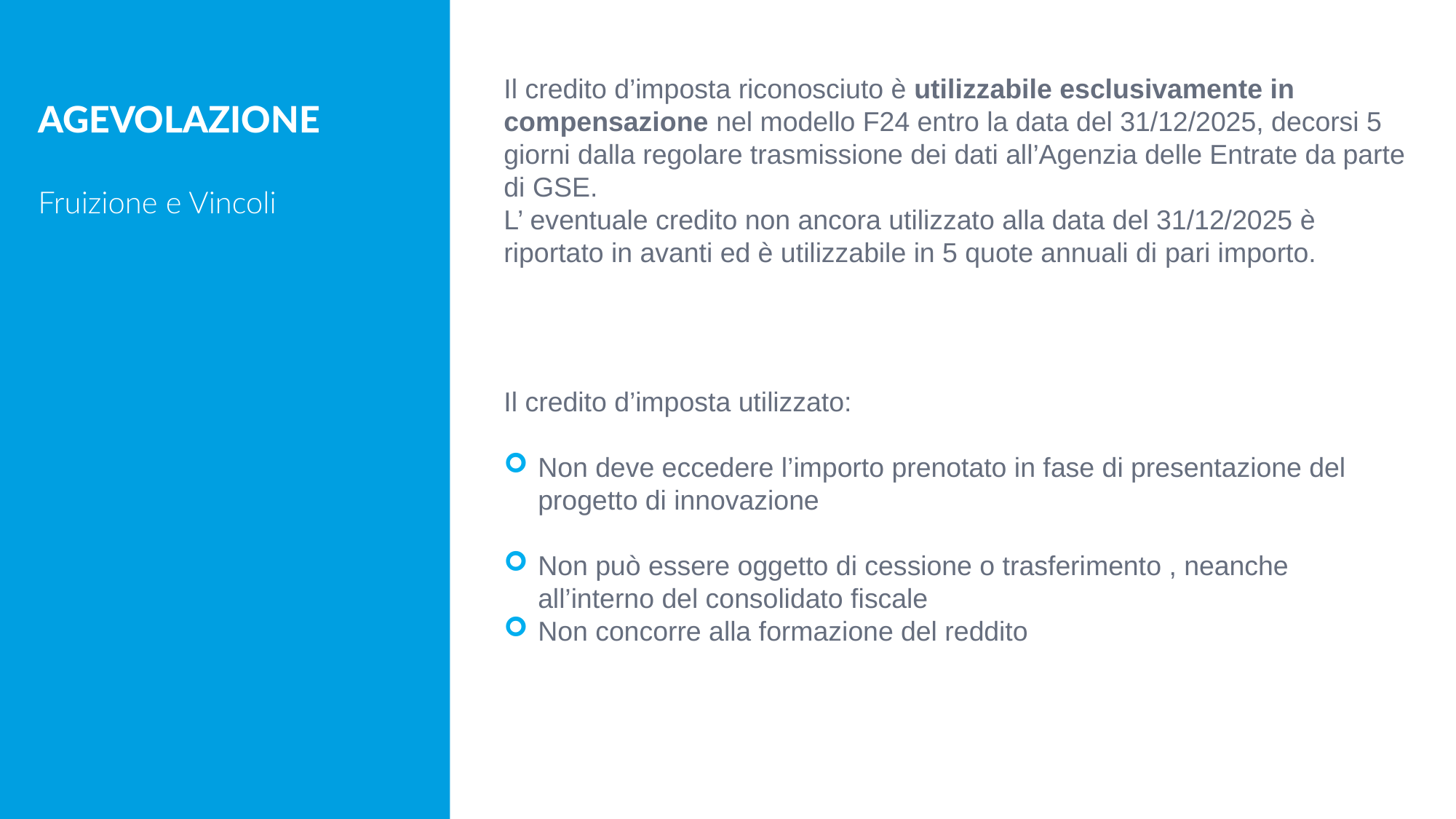

Il credito d’imposta riconosciuto è utilizzabile esclusivamente in compensazione nel modello F24 entro la data del 31/12/2025, decorsi 5 giorni dalla regolare trasmissione dei dati all’Agenzia delle Entrate da parte di GSE.
L’ eventuale credito non ancora utilizzato alla data del 31/12/2025 è riportato in avanti ed è utilizzabile in 5 quote annuali di pari importo.
AGEVOLAZIONE

Fruizione e Vincoli

Il credito d’imposta utilizzato:

Non deve eccedere l’importo prenotato in fase di presentazione del progetto di innovazione

Non può essere oggetto di cessione o trasferimento , neanche all’interno del consolidato fiscale
Non concorre alla formazione del reddito